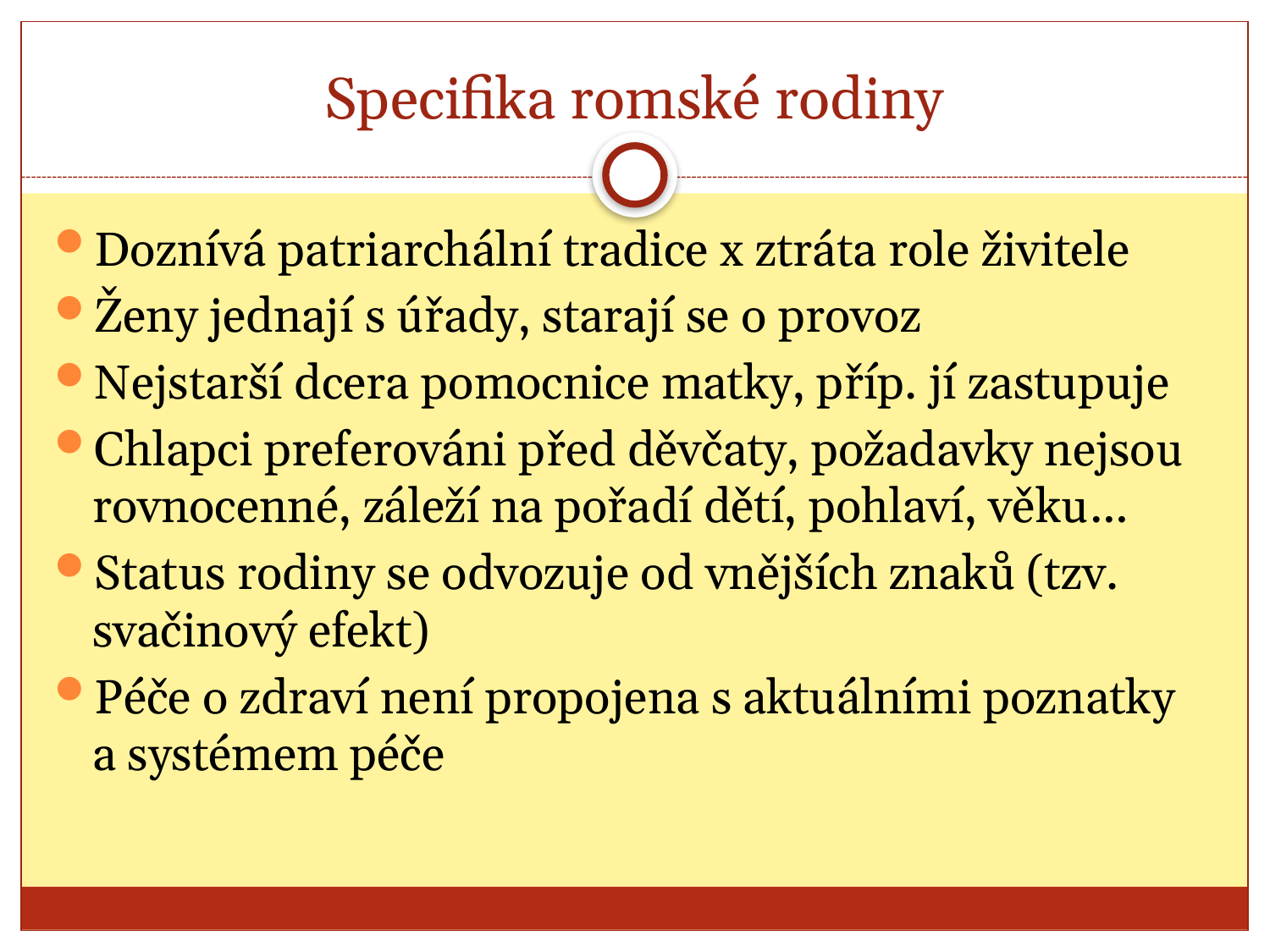

# Specifika romské rodiny
Doznívá patriarchální tradice x ztráta role živitele
Ženy jednají s úřady, starají se o provoz
Nejstarší dcera pomocnice matky, příp. jí zastupuje
Chlapci preferováni před děvčaty, požadavky nejsou rovnocenné, záleží na pořadí dětí, pohlaví, věku…
Status rodiny se odvozuje od vnějších znaků (tzv. svačinový efekt)
Péče o zdraví není propojena s aktuálními poznatky a systémem péče